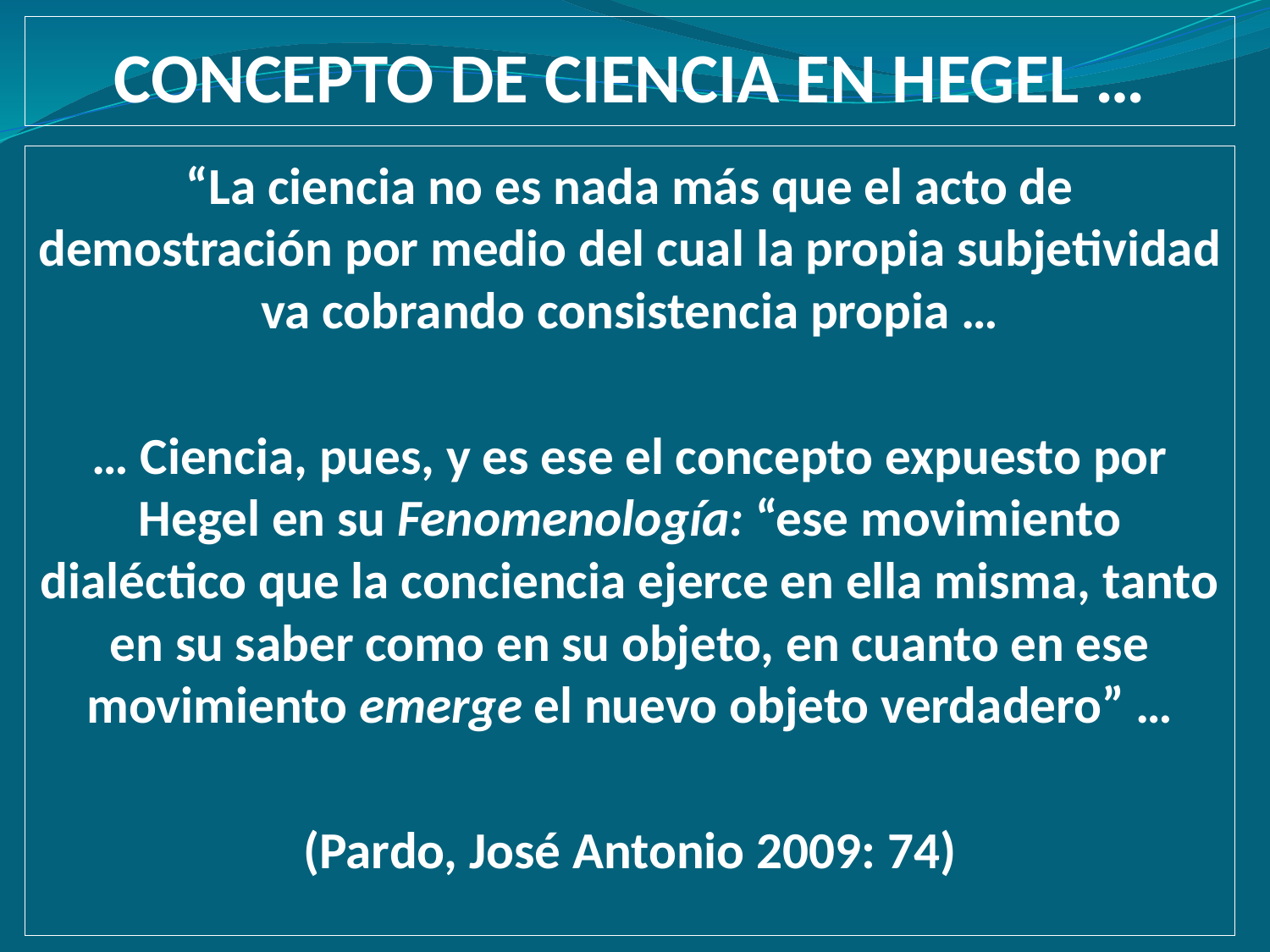

# CONCEPTO DE CIENCIA EN HEGEL …
“La ciencia no es nada más que el acto de demostración por medio del cual la propia subjetividad va cobrando consistencia propia …

… Ciencia, pues, y es ese el concepto expuesto por Hegel en su Fenomenología: “ese movimiento dialéctico que la conciencia ejerce en ella misma, tanto en su saber como en su objeto, en cuanto en ese movimiento emerge el nuevo objeto verdadero” …

(Pardo, José Antonio 2009: 74)